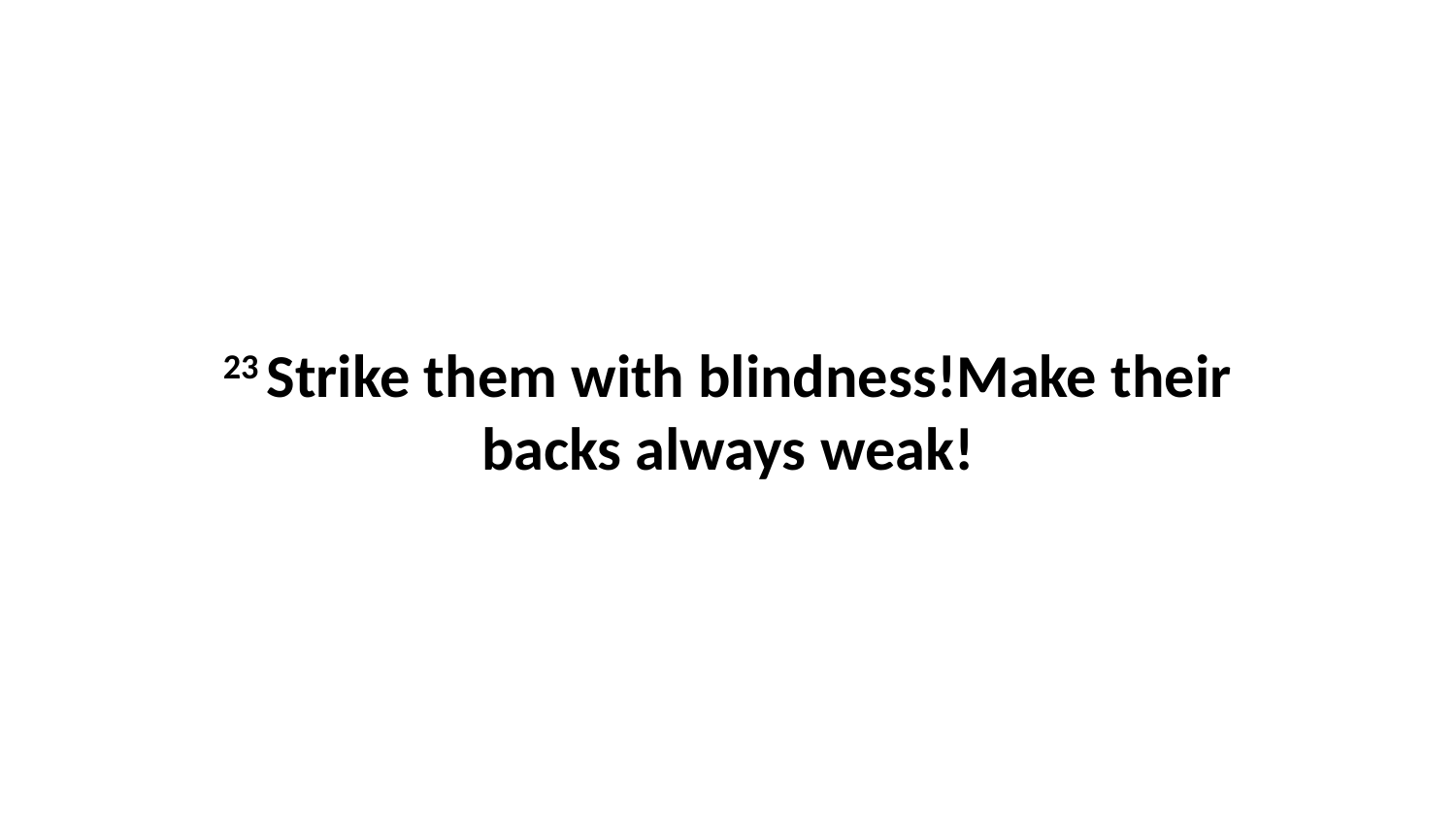

23 Strike them with blindness!Make their backs always weak!